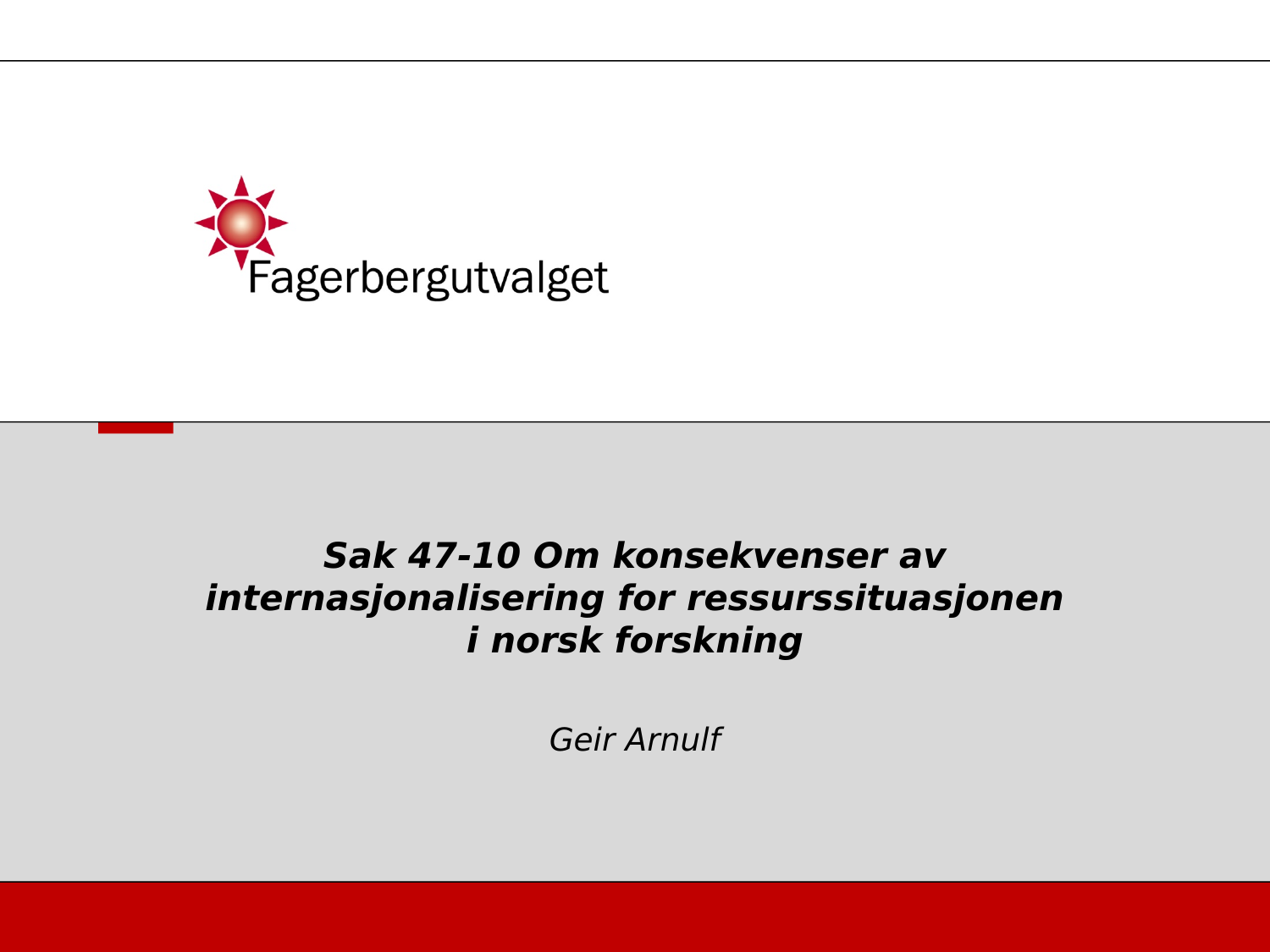

# Sak 47-10 Om konsekvenser av internasjonalisering for ressurssituasjonen i norsk forskning

Geir Arnulf